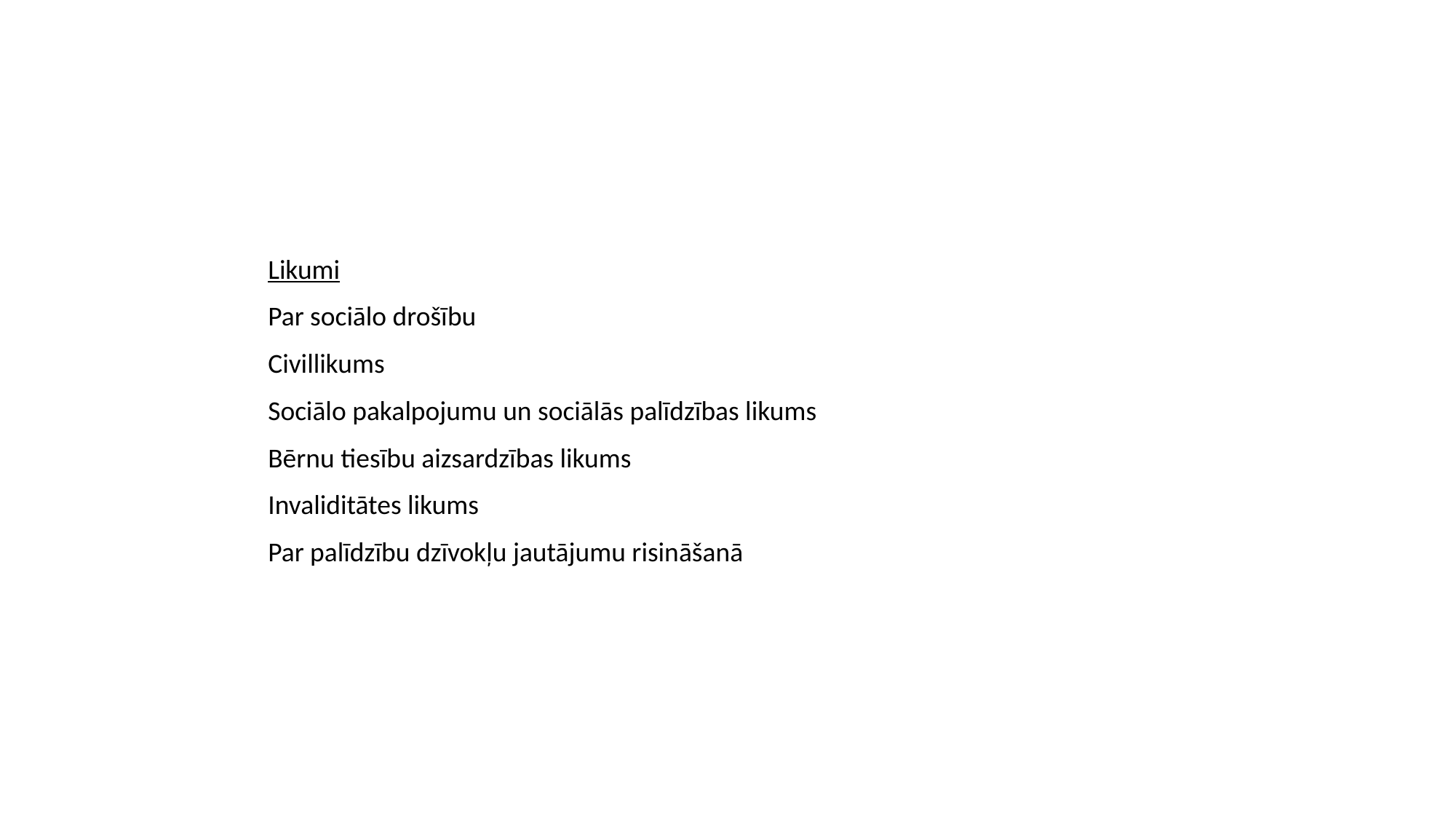

Likumi
Par sociālo drošību
Civillikums
Sociālo pakalpojumu un sociālās palīdzības likums
Bērnu tiesību aizsardzības likums
Invaliditātes likums
Par palīdzību dzīvokļu jautājumu risināšanā